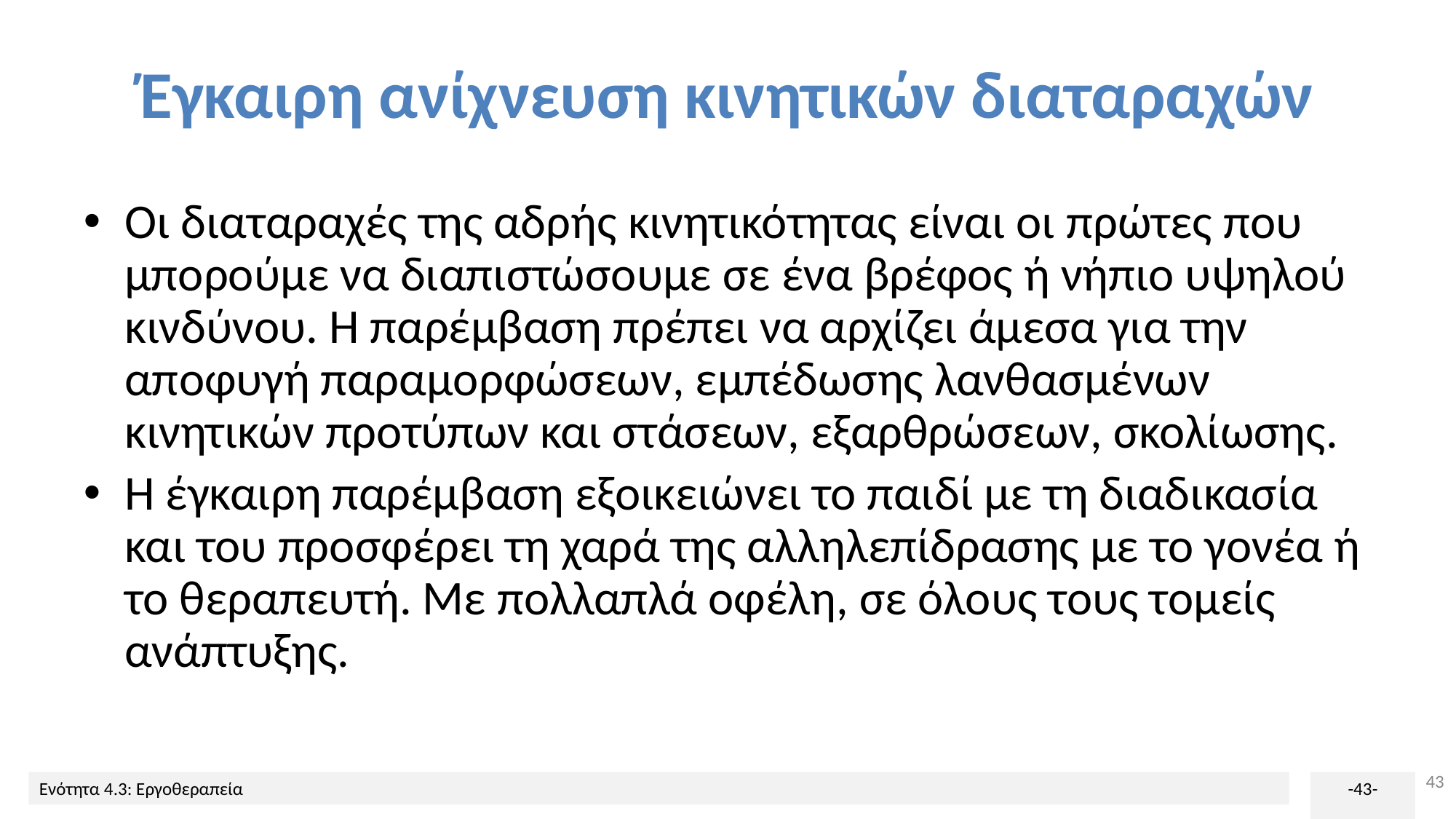

# Έγκαιρη ανίχνευση κινητικών διαταραχών
Οι διαταραχές της αδρής κινητικότητας είναι οι πρώτες που μπορούμε να διαπιστώσουμε σε ένα βρέφος ή νήπιο υψηλού κινδύνου. Η παρέμβαση πρέπει να αρχίζει άμεσα για την αποφυγή παραμορφώσεων, εμπέδωσης λανθασμένων κινητικών προτύπων και στάσεων, εξαρθρώσεων, σκολίωσης.
Η έγκαιρη παρέμβαση εξοικειώνει το παιδί με τη διαδικασία και του προσφέρει τη χαρά της αλληλεπίδρασης με το γονέα ή το θεραπευτή. Με πολλαπλά οφέλη, σε όλους τους τομείς ανάπτυξης.
43